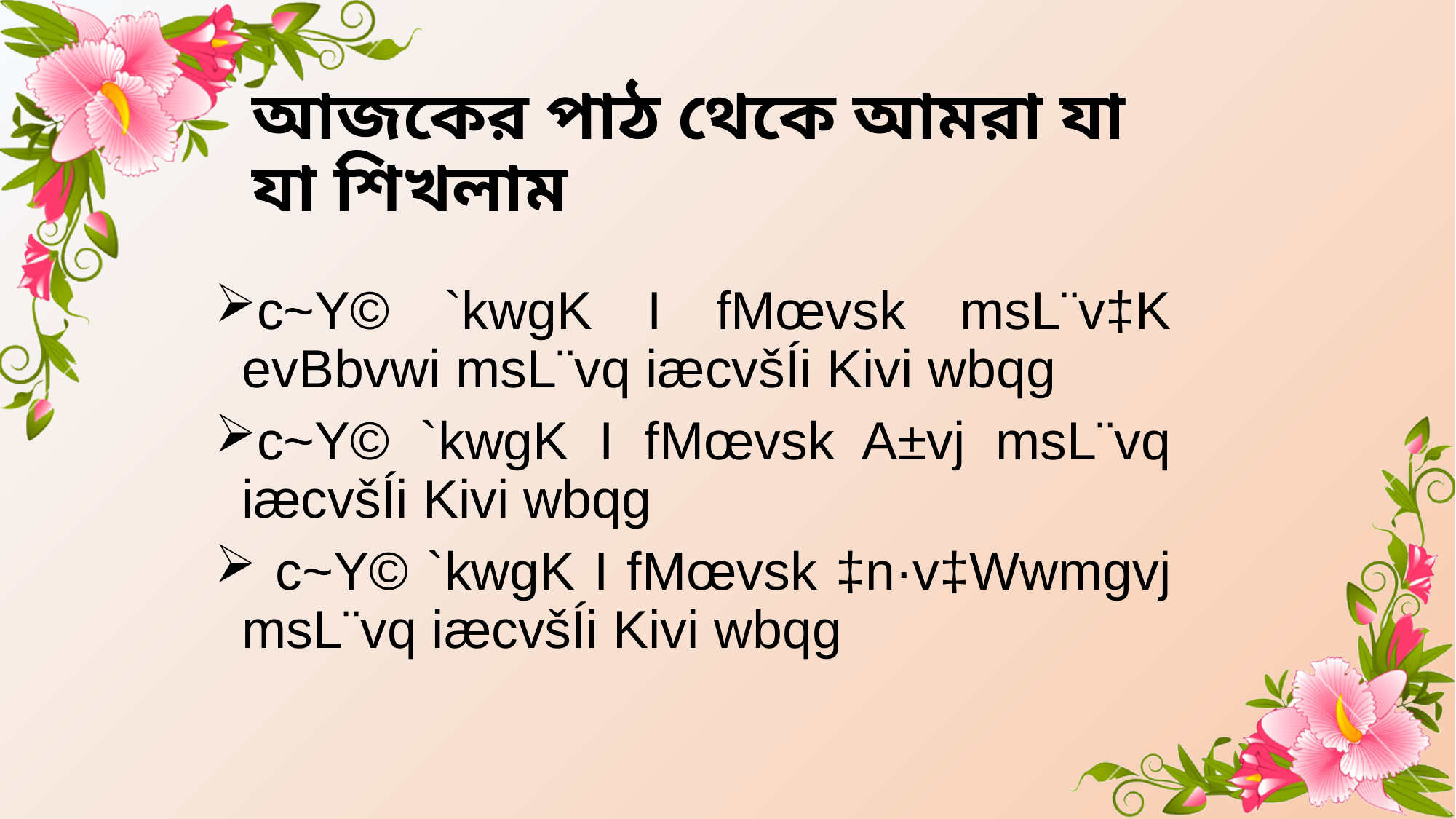

# আজকের পাঠ থেকে আমরা যা যা শিখলাম
c~Y© `kwgK I fMœvsk msL¨v‡K evBbvwi msL¨vq iæcvšÍi Kivi wbqg
c~Y© `kwgK I fMœvsk A±vj msL¨vq iæcvšÍi Kivi wbqg
 c~Y© `kwgK I fMœvsk ‡n·v‡Wwmgvj msL¨vq iæcvšÍi Kivi wbqg